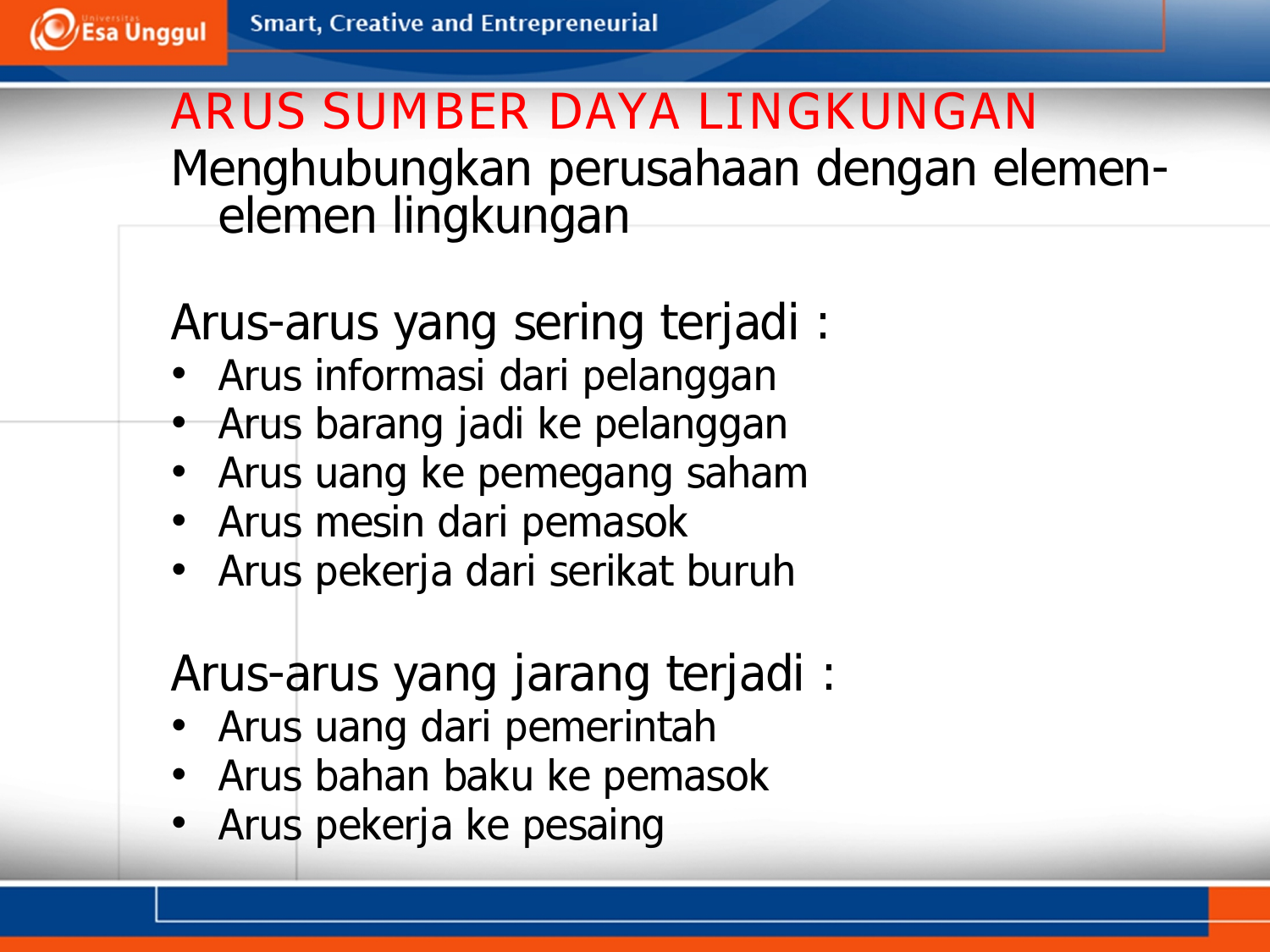

ARUS SUMBER DAYA LINGKUNGAN
Menghubungkan perusahaan dengan elemen-elemen lingkungan

Arus-arus yang sering terjadi :
Arus informasi dari pelanggan
Arus barang jadi ke pelanggan
Arus uang ke pemegang saham
Arus mesin dari pemasok
Arus pekerja dari serikat buruh

Arus-arus yang jarang terjadi :
Arus uang dari pemerintah
Arus bahan baku ke pemasok
Arus pekerja ke pesaing